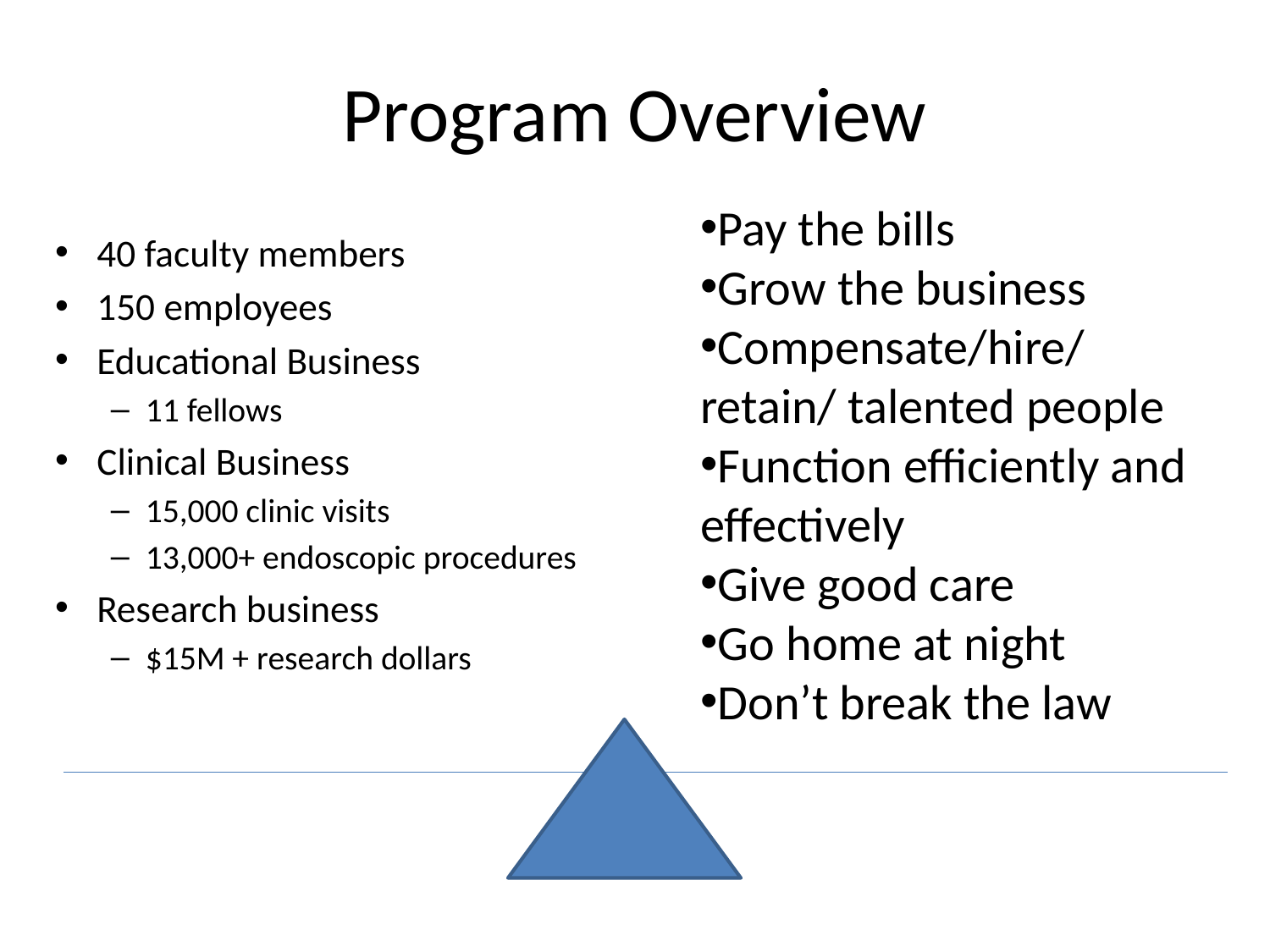

# Program Overview
Pay the bills
Grow the business
Compensate/hire/ retain/ talented people
Function efficiently and effectively
Give good care
Go home at night
Don’t break the law
40 faculty members
150 employees
Educational Business
11 fellows
Clinical Business
15,000 clinic visits
13,000+ endoscopic procedures
Research business
$15M + research dollars